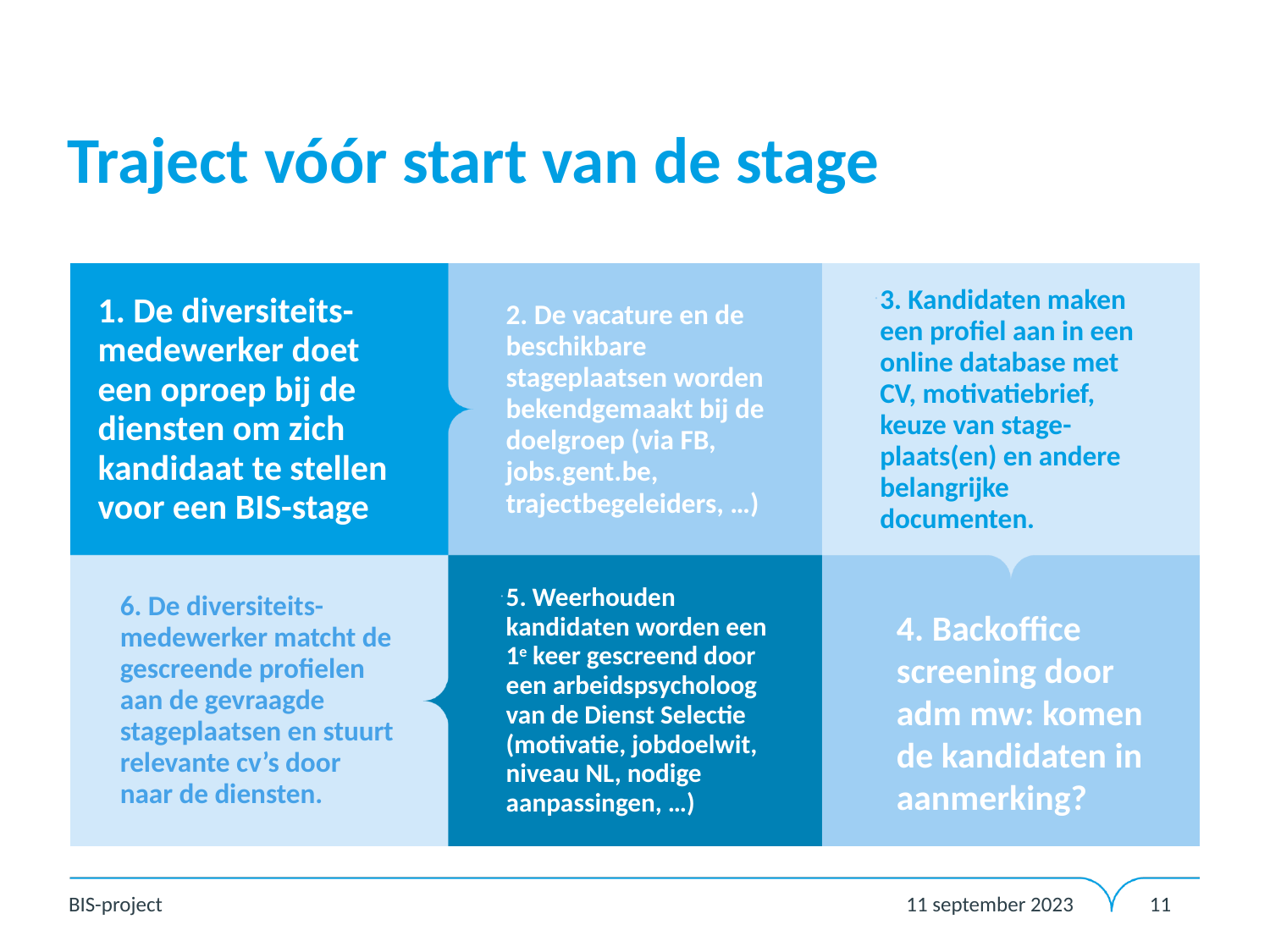

# Traject vóór start van de stage
1. De diversiteits-medewerker doet een oproep bij de diensten om zich kandidaat te stellen voor een BIS-stage
2. De vacature en de beschikbare stageplaatsen worden bekendgemaakt bij de doelgroep (via FB, jobs.gent.be, trajectbegeleiders, …)
3. Kandidaten maken een profiel aan in een online database met CV, motivatiebrief, keuze van stage-plaats(en) en andere  belangrijke documenten.
6. De diversiteits-medewerker matcht de gescreende profielen aan de gevraagde stageplaatsen en stuurt relevante cv’s door naar de diensten.
5. Weerhouden kandidaten worden een 1e keer gescreend door een arbeidspsycholoog van de Dienst Selectie (motivatie, jobdoelwit, niveau NL, nodige aanpassingen, …)
4. Backoffice screening door adm mw: komen de kandidaten in aanmerking?
11 september 2023
BIS-project
11